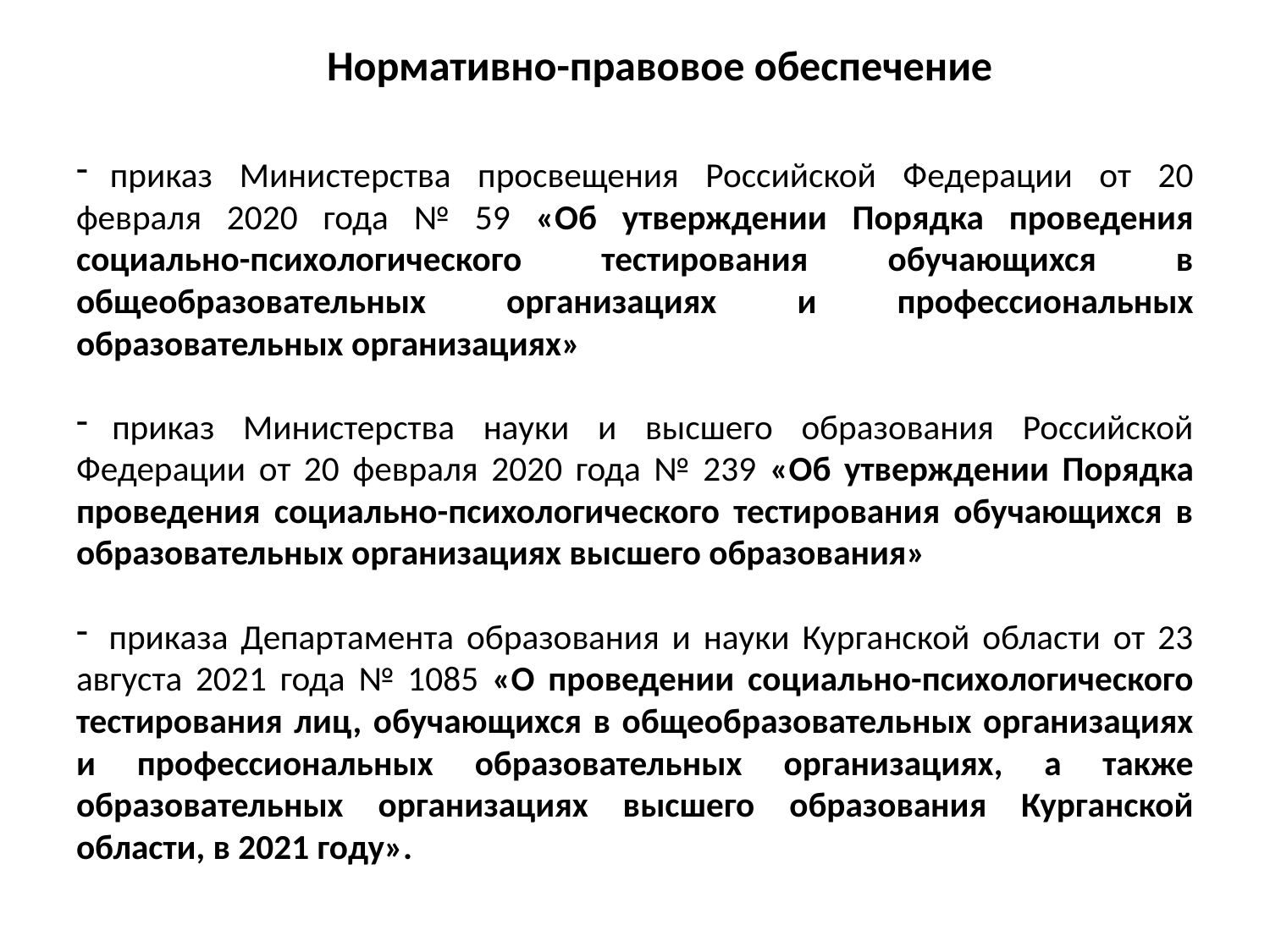

# Нормативно-правовое обеспечение
 приказ Министерства просвещения Российской Федерации от 20 февраля 2020 года № 59 «Об утверждении Порядка проведения социально-психологического тестирования обучающихся в общеобразовательных организациях и профессиональных образовательных организациях»

 приказ Министерства науки и высшего образования Российской Федерации от 20 февраля 2020 года № 239 «Об утверждении Порядка проведения социально-психологического тестирования обучающихся в образовательных организациях высшего образования»

  приказа Департамента образования и науки Курганской области от 23 августа 2021 года № 1085 «О проведении социально-психологического тестирования лиц, обучающихся в общеобразовательных организациях и профессиональных образовательных организациях, а также образовательных организациях высшего образования Курганской области, в 2021 году».